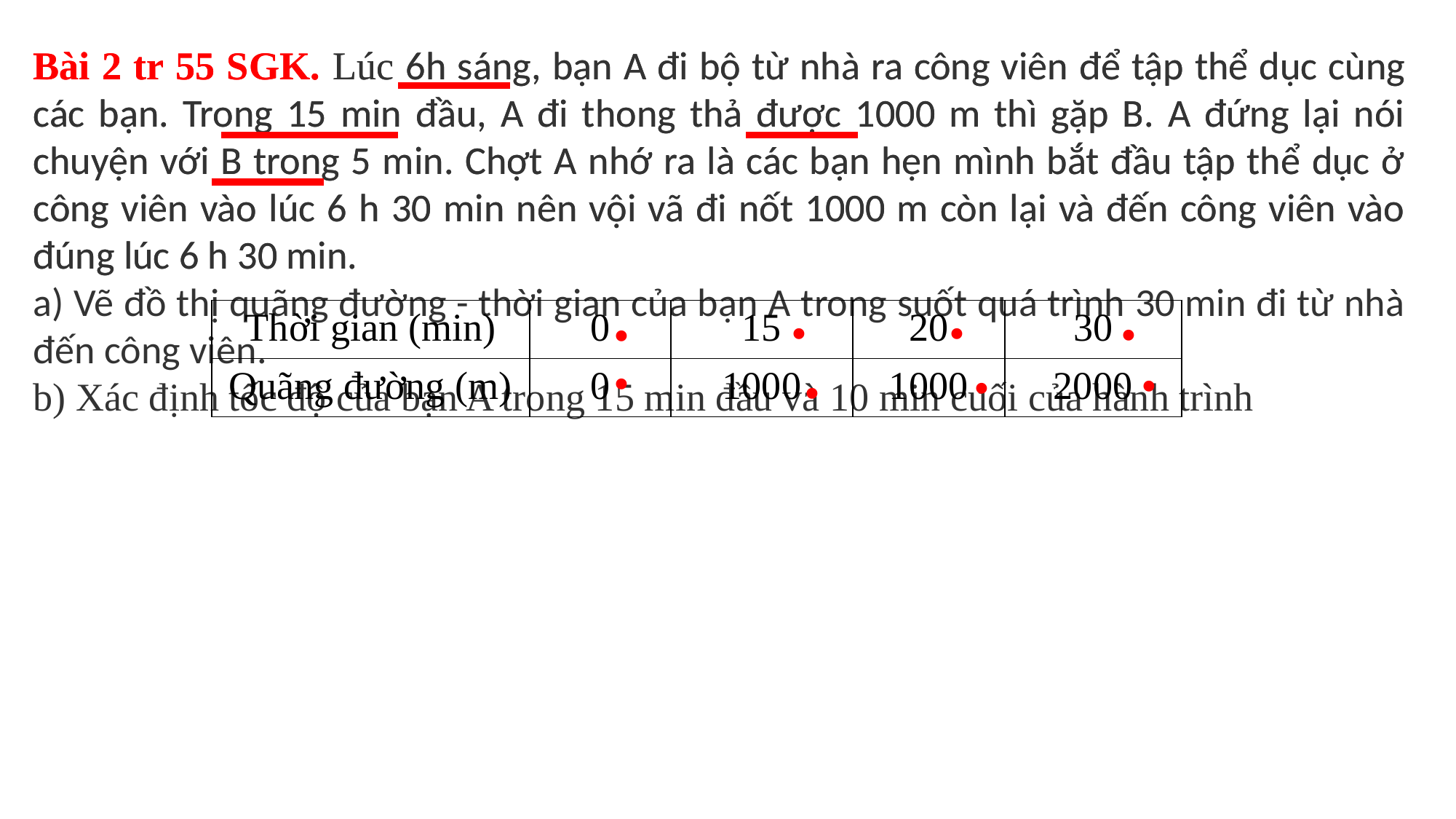

Bài 2 tr 55 SGK. Lúc 6h sáng, bạn A đi bộ từ nhà ra công viên để tập thể dục cùng các bạn. Trong 15 min đầu, A đi thong thả được 1000 m thì gặp B. A đứng lại nói chuyện với B trong 5 min. Chợt A nhớ ra là các bạn hẹn mình bắt đầu tập thể dục ở công viên vào lúc 6 h 30 min nên vội vã đi nốt 1000 m còn lại và đến công viên vào đúng lúc 6 h 30 min.
a) Vẽ đồ thị quãng đường - thời gian của bạn A trong suốt quá trình 30 min đi từ nhà đến công viên.
b) Xác định tốc độ của bạn A trong 15 min đầu và 10 min cuối của hành trình
Bài 2 tr 55 SGK. Lúc 6h sáng, bạn A đi bộ từ nhà ra công viên để tập thể dục cùng các bạn. Trong 15 min đầu, A đi thong thả được 1000 m thì gặp B. A đứng lại nói chuyện với B trong 5 min. Chợt A nhớ ra là các bạn hẹn mình bắt đầu tập thể dục ở công viên vào lúc 6 h 30 min nên vội vã đi nốt 1000 m còn lại và đến công viên vào đúng lúc 6 h 30 min.
•
•
•
| Thời gian (min) | 0 | 15 | 20 | 30 |
| --- | --- | --- | --- | --- |
| Quãng đường (m) | 0 | 1000 | 1000 | 2000 |
•
•
•
•
•